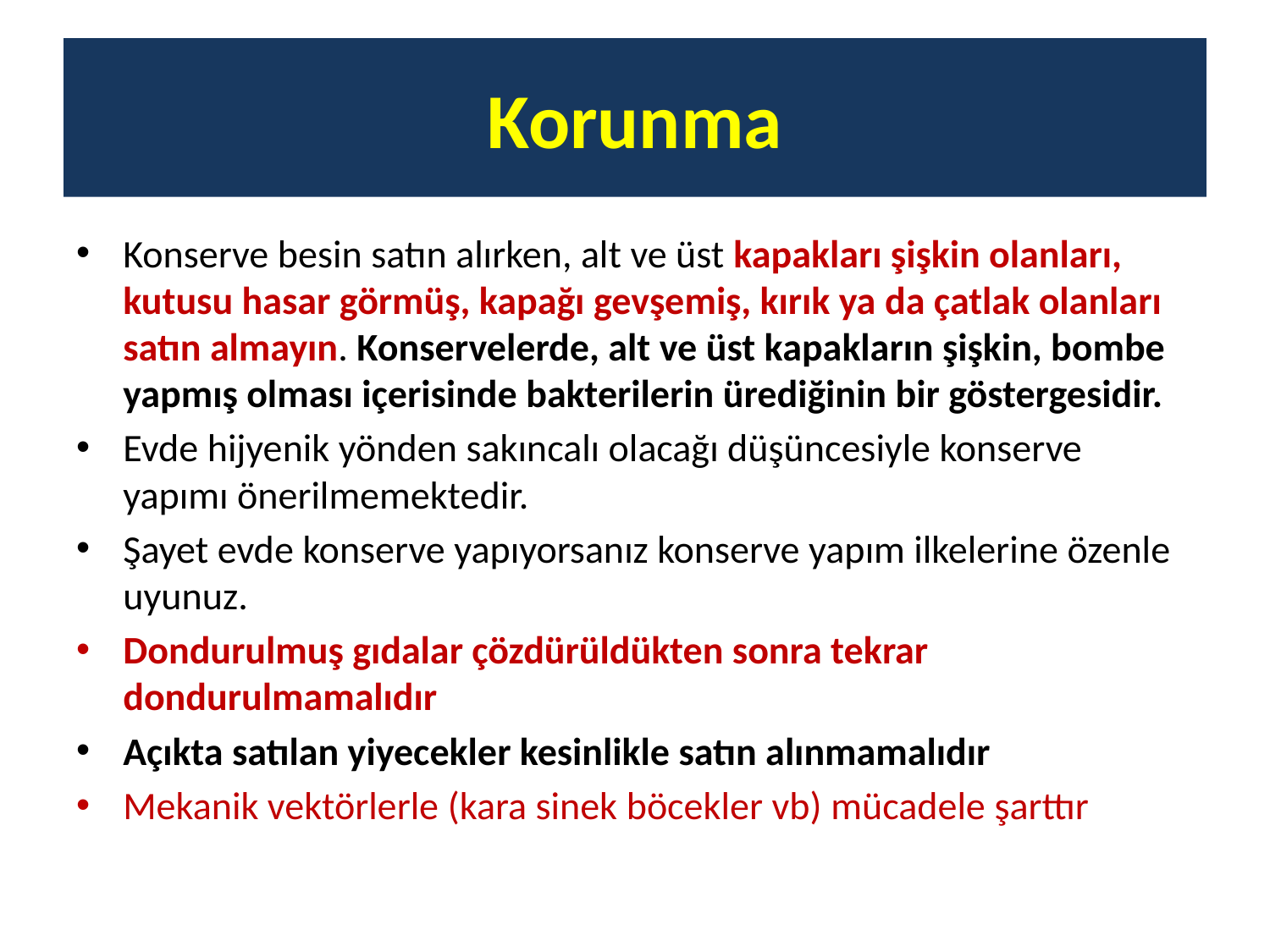

# Korunma
Konserve besin satın alırken, alt ve üst kapakları şişkin olanları, kutusu hasar görmüş, kapağı gevşemiş, kırık ya da çatlak olanları satın almayın. Konservelerde, alt ve üst kapakların şişkin, bombe yapmış olması içerisinde bakterilerin ürediğinin bir göstergesidir.
Evde hijyenik yönden sakıncalı olacağı düşüncesiyle konserve yapımı önerilmemektedir.
Şayet evde konserve yapıyorsanız konserve yapım ilkelerine özenle uyunuz.
Dondurulmuş gıdalar çözdürüldükten sonra tekrar dondurulmamalıdır
Açıkta satılan yiyecekler kesinlikle satın alınmamalıdır
Mekanik vektörlerle (kara sinek böcekler vb) mücadele şarttır